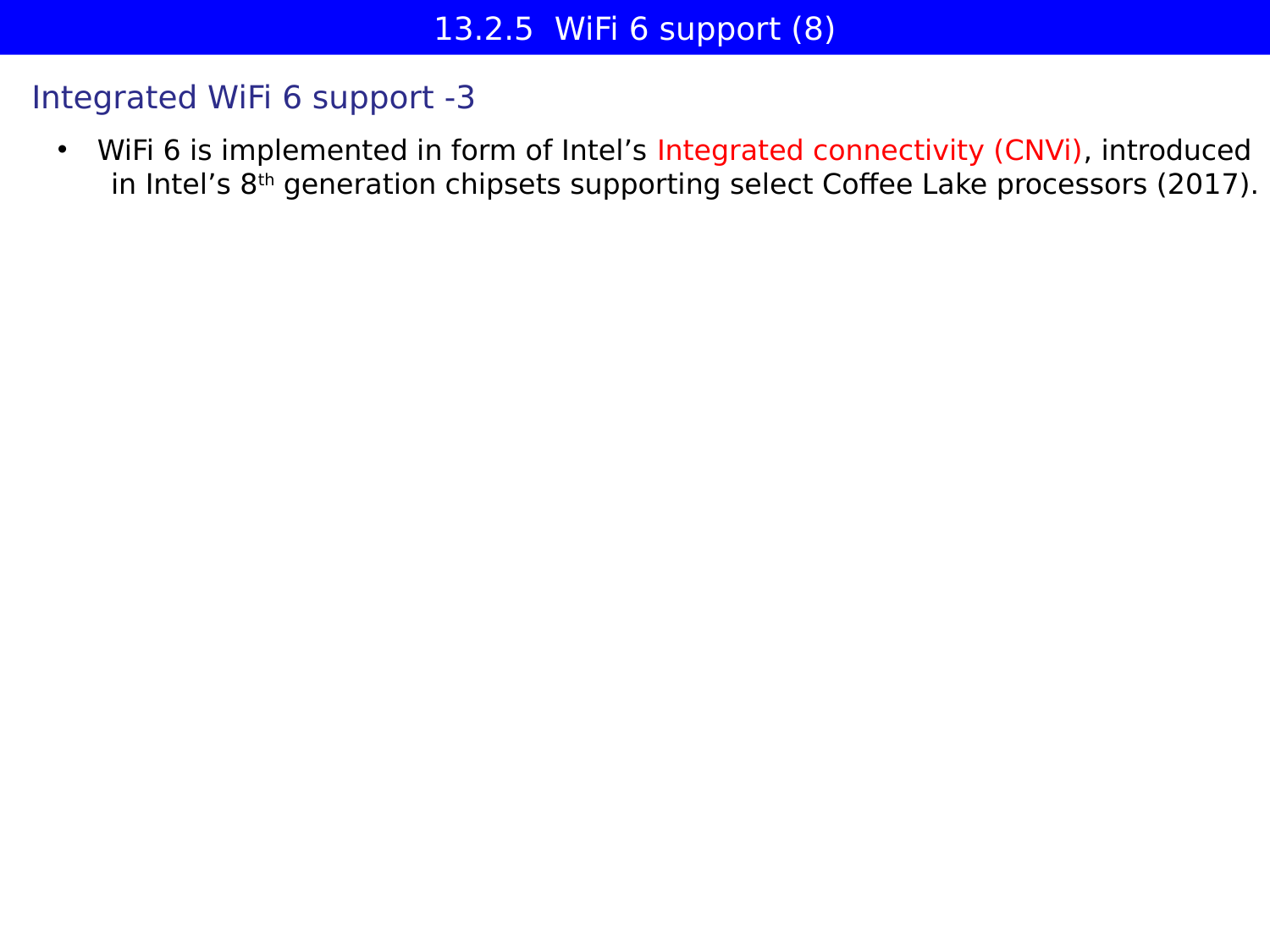

# 13.2.5  WiFi 6 support (8)
Integrated WiFi 6 support -3
WiFi 6 is implemented in form of Intel’s Integrated connectivity (CNVi), introduced
      in Intel’s 8th generation chipsets supporting select Coffee Lake processors (2017).